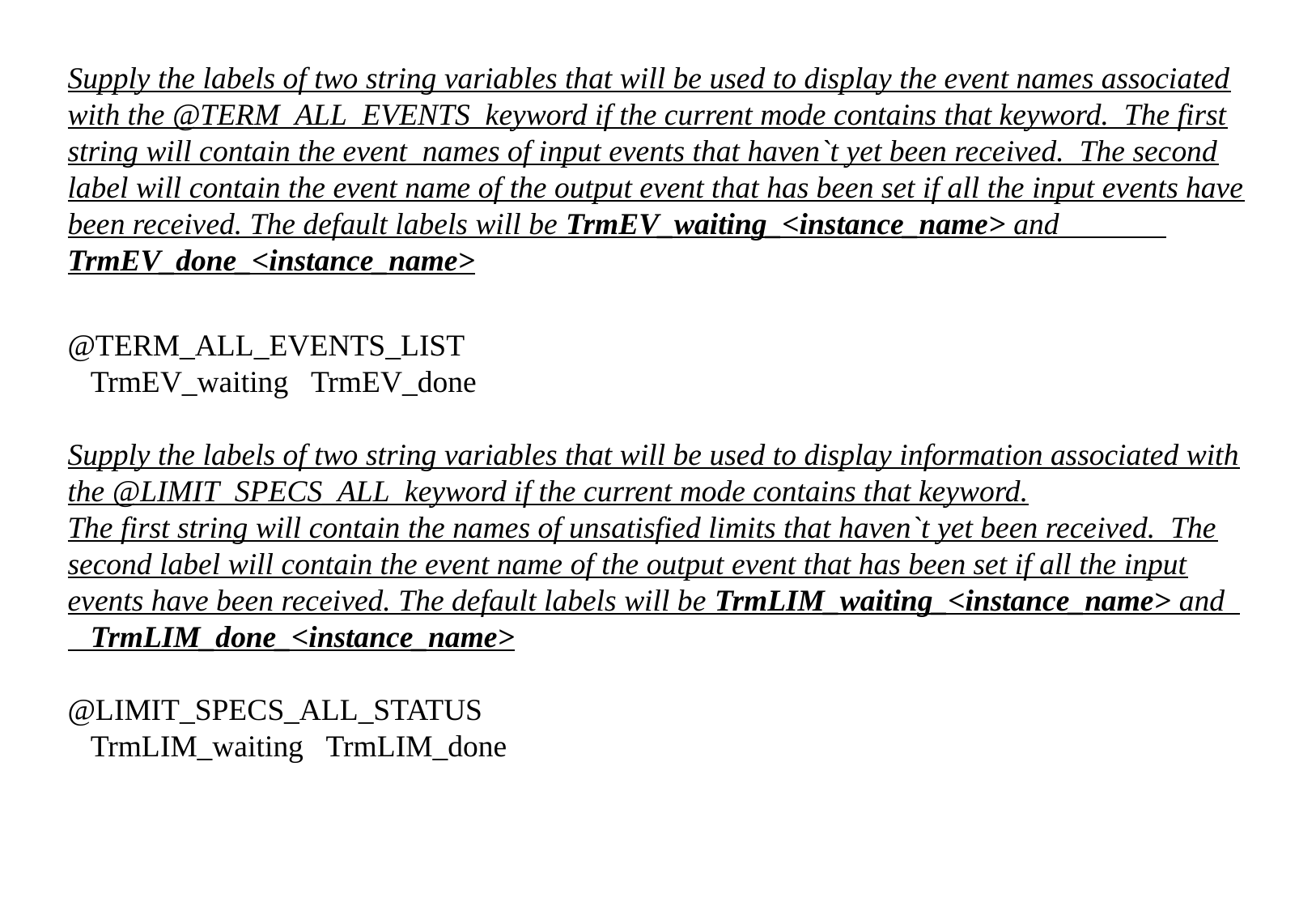

Supply the labels of two string variables that will be used to display the event names associated with the @TERM_ALL_EVENTS  keyword if the current mode contains that keyword.  The first string will contain the event_names of input events that haven`t yet been received.  The second label will contain the event name of the output event that has been set if all the input events have been received. The default labels will be TrmEV_waiting_<instance_name> and               TrmEV_done_<instance_name>

@TERM_ALL_EVENTS_LIST
   TrmEV_waiting   TrmEV_done

Supply the labels of two string variables that will be used to display information associated with the @LIMIT_SPECS_ALL  keyword if the current mode contains that keyword.
The first string will contain the names of unsatisfied limits that haven`t yet been received.  The second label will contain the event name of the output event that has been set if all the input events have been received. The default labels will be TrmLIM_waiting_<instance_name> and      TrmLIM_done_<instance_name>

@LIMIT_SPECS_ALL_STATUS
   TrmLIM_waiting   TrmLIM_done